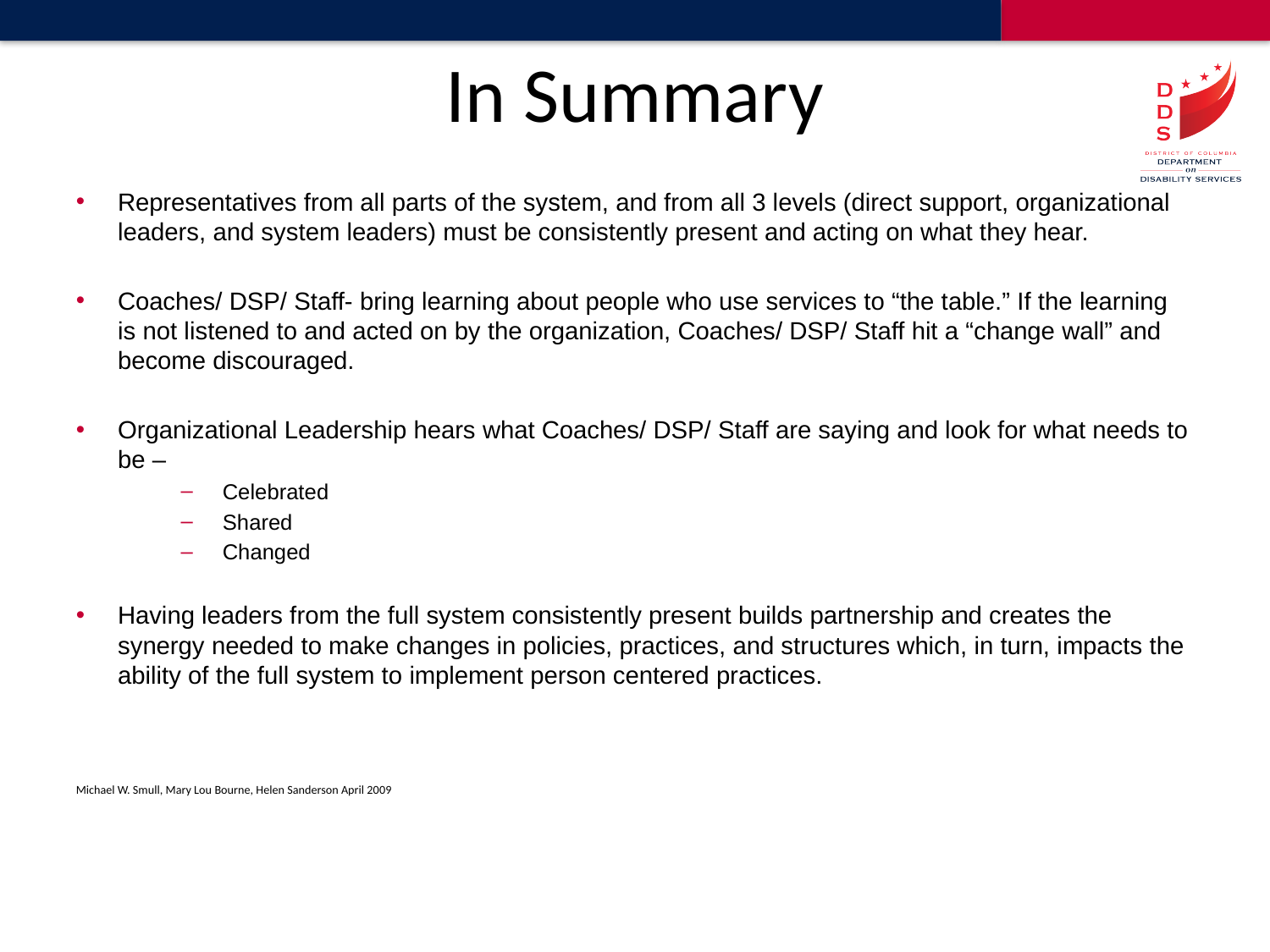

# In Summary
Representatives from all parts of the system, and from all 3 levels (direct support, organizational leaders, and system leaders) must be consistently present and acting on what they hear.

Coaches/ DSP/ Staff- bring learning about people who use services to “the table.” If the learning is not listened to and acted on by the organization, Coaches/ DSP/ Staff hit a “change wall” and become discouraged.

Organizational Leadership hears what Coaches/ DSP/ Staff are saying and look for what needs to be –
Celebrated
Shared
Changed

Having leaders from the full system consistently present builds partnership and creates the synergy needed to make changes in policies, practices, and structures which, in turn, impacts the ability of the full system to implement person centered practices.

Michael W. Smull, Mary Lou Bourne, Helen Sanderson April 2009